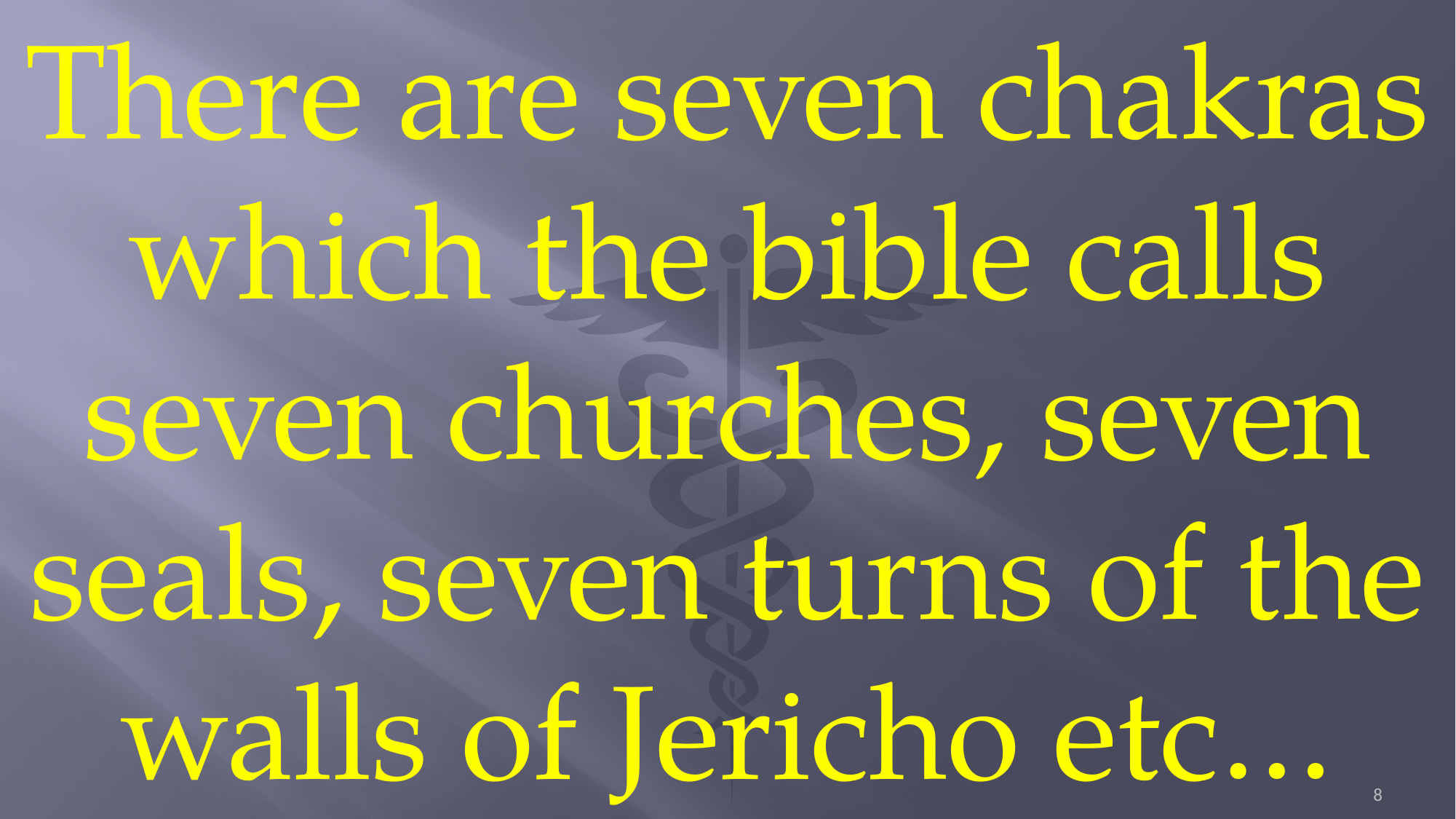

There are seven chakras which the bible calls seven churches, seven seals, seven turns of the walls of Jericho etc…
8